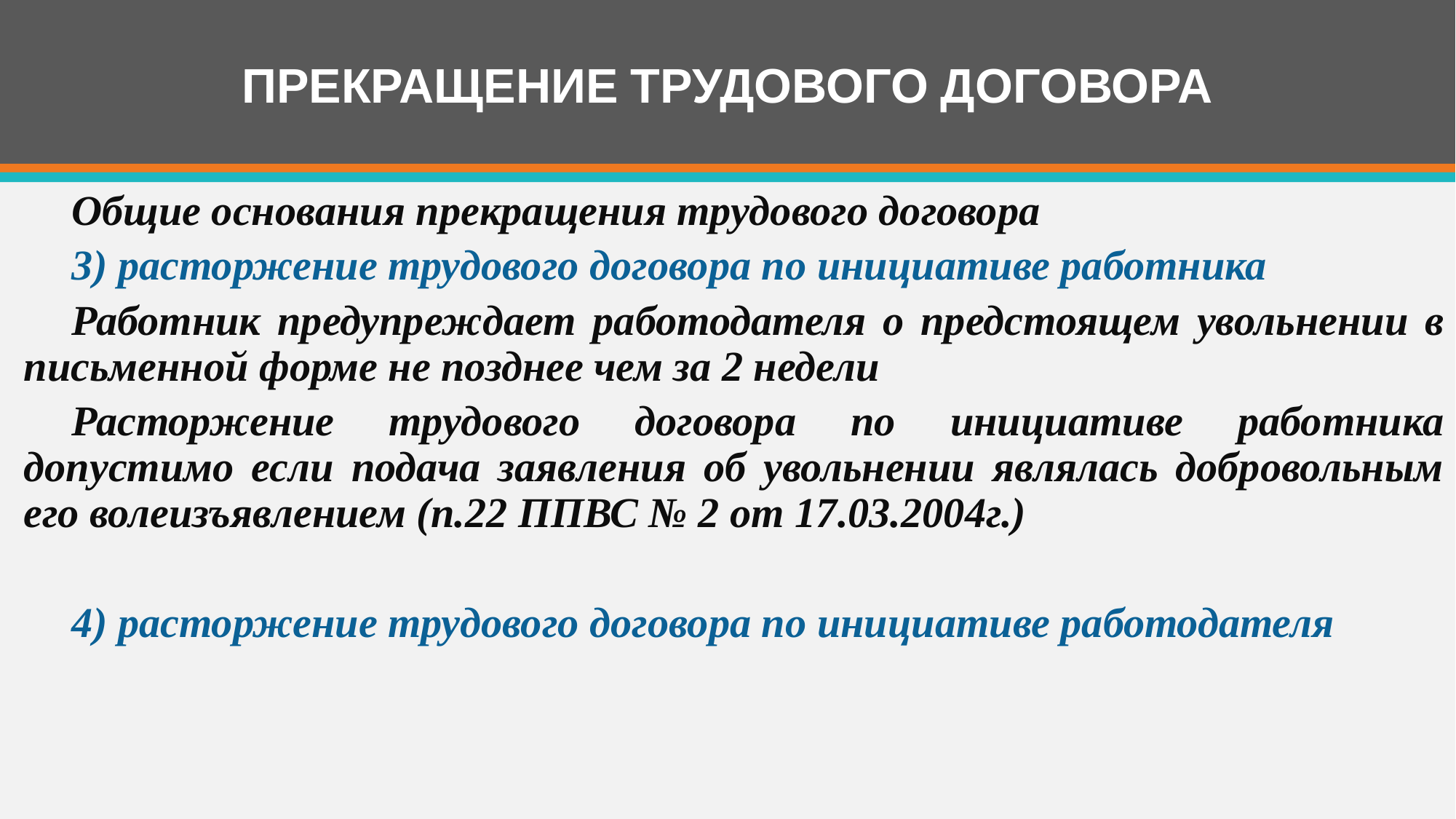

# ПРЕКРАЩЕНИЕ ТРУДОВОГО ДОГОВОРА
Общие основания прекращения трудового договора
3) расторжение трудового договора по инициативе работника
Работник предупреждает работодателя о предстоящем увольнении в письменной форме не позднее чем за 2 недели
Расторжение трудового договора по инициативе работника допустимо если подача заявления об увольнении являлась добровольным его волеизъявлением (п.22 ППВС № 2 от 17.03.2004г.)

4) расторжение трудового договора по инициативе работодателя